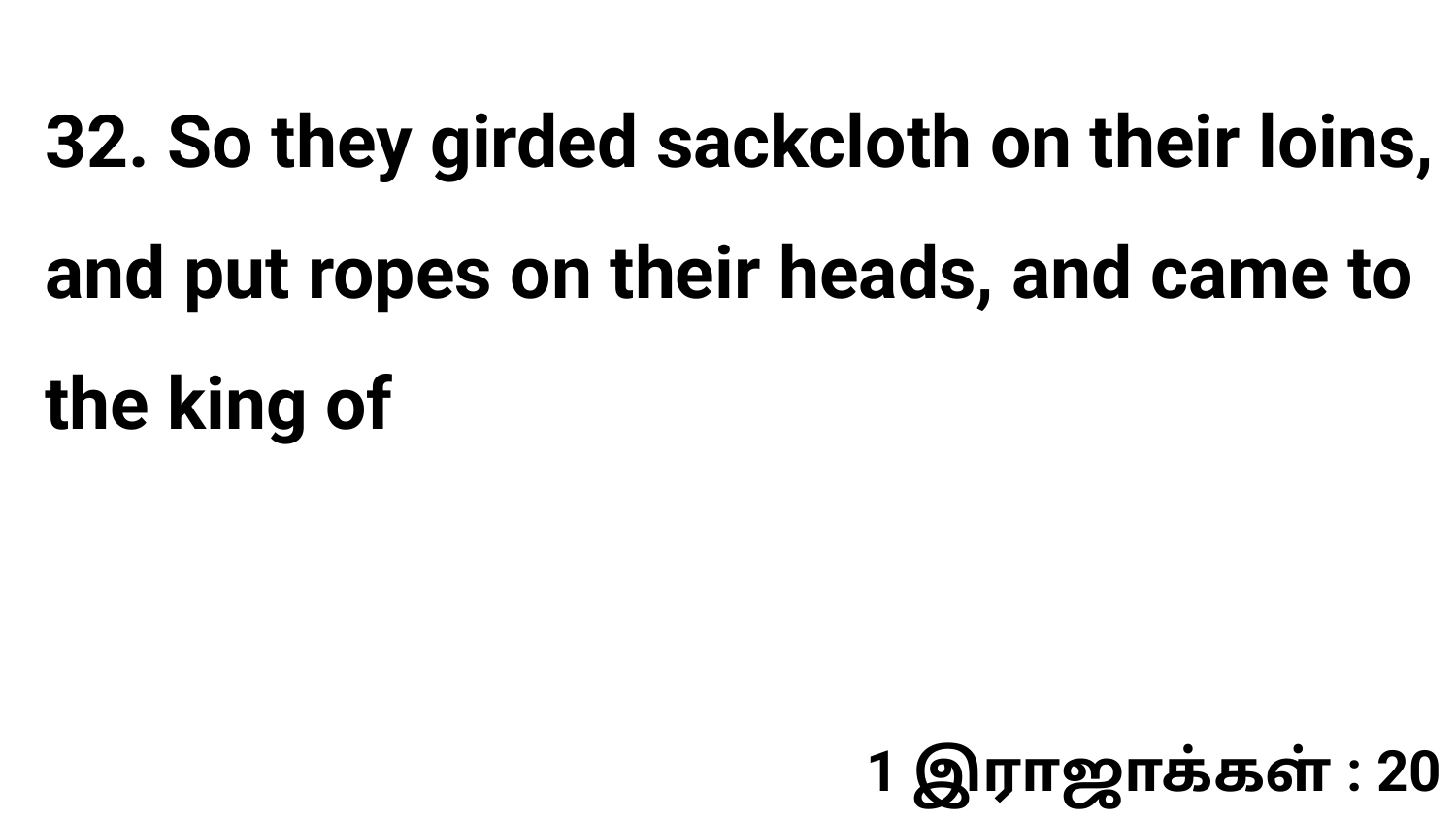

32. So they girded sackcloth on their loins, and put ropes on their heads, and came to the king of
1 இராஜாக்கள் : 20